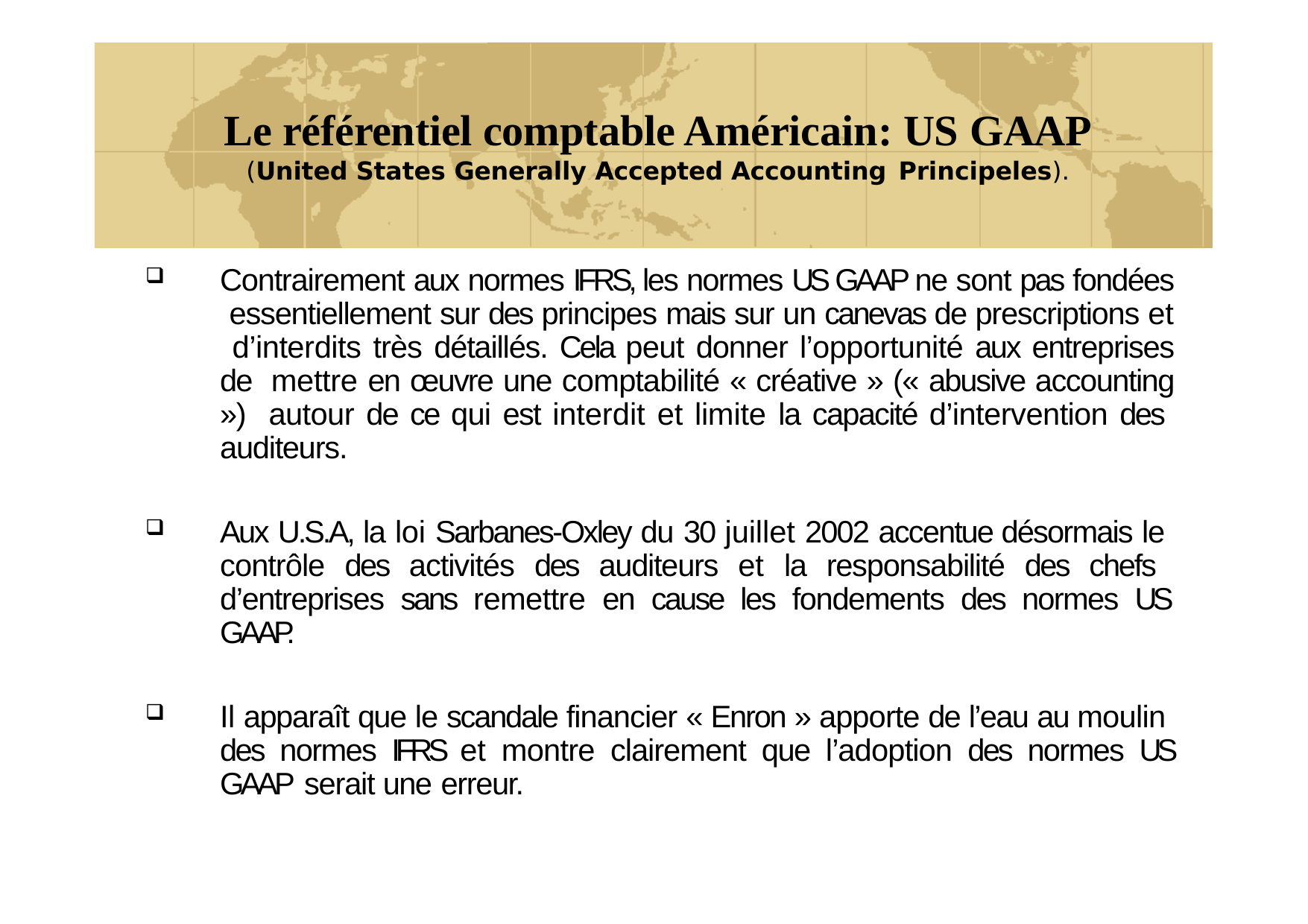

# Le référentiel comptable Américain: US GAAP
(United States Generally Accepted Accounting Principeles).
Contrairement aux normes IFRS, les normes US GAAP ne sont pas fondées  essentiellement sur des principes mais sur un canevas de prescriptions et  d’interdits très détaillés. Cela peut donner l’opportunité aux entreprises de  mettre en œuvre une comptabilité « créative » (« abusive accounting »)  autour de ce qui est interdit et limite la capacité d’intervention des  auditeurs.

Aux U.S.A, la loi Sarbanes-Oxley du 30 juillet 2002 accentue désormais le  contrôle des activités des auditeurs et la responsabilité des chefs  d’entreprises sans remettre en cause les fondements des normes US GAAP.

Il apparaît que le scandale financier « Enron » apporte de l’eau au moulin  des normes IFRS et montre clairement que l’adoption des normes US GAAP  serait une erreur.

23